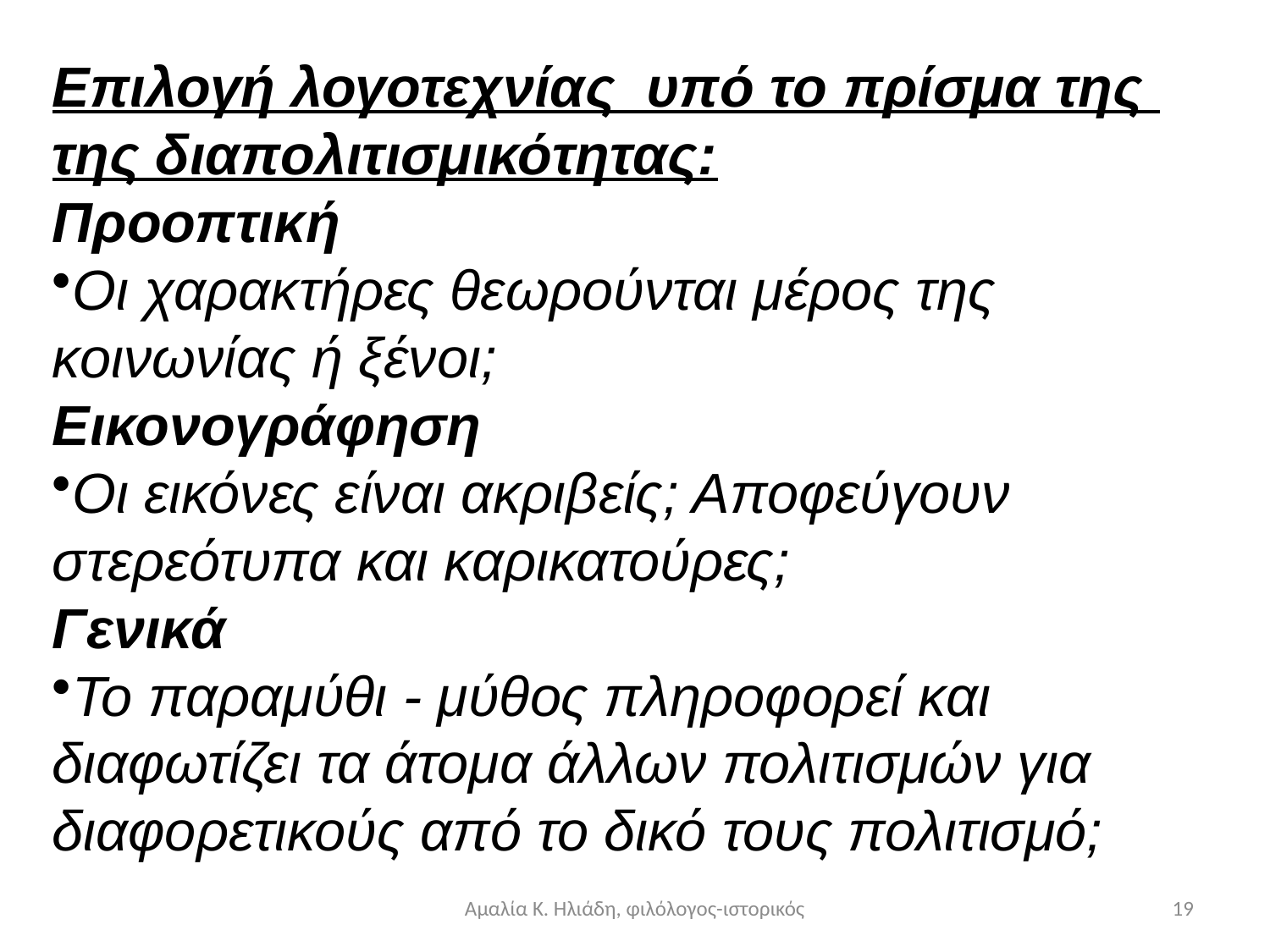

Επιλογή λογοτεχνίας  υπό το πρίσμα της  της διαπολιτισμικότητας:
Προοπτική
Οι χαρακτήρες θεωρούνται μέρος της κοινωνίας ή ξένοι;
Εικονογράφηση
Οι εικόνες είναι ακριβείς; Αποφεύγουν στερεότυπα και καρικατούρες;
Γενικά
Το παραμύθι - μύθος πληροφορεί και διαφωτίζει τα άτομα άλλων πολιτισμών για διαφορετικούς από το δικό τους πολιτισμό;

Αμαλία Κ. Ηλιάδη, φιλόλογος-ιστορικός
19